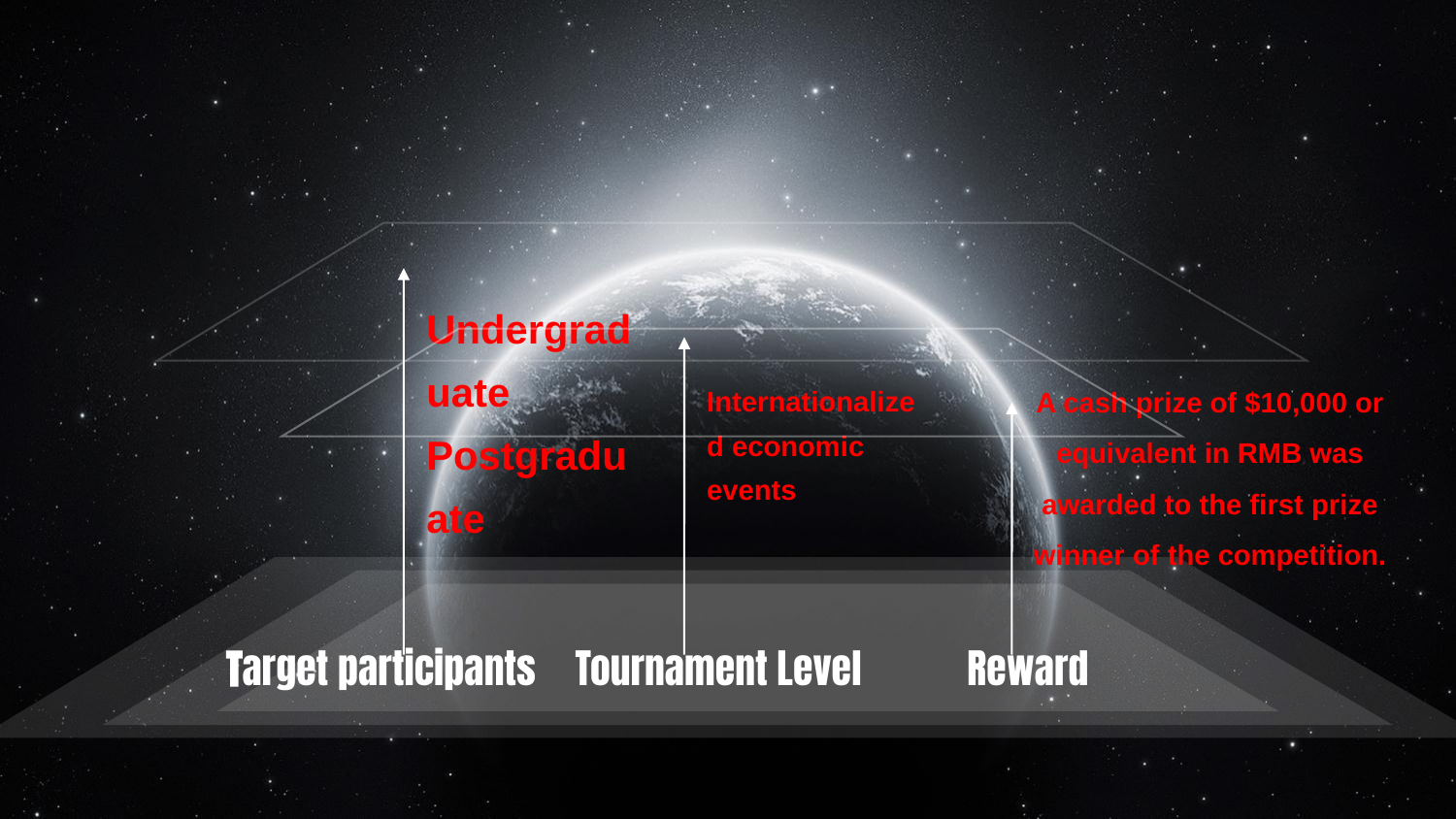

Undergraduate
Postgraduate

A cash prize of $10,000 or equivalent in RMB was awarded to the first prize winner of the competition.
Internationalized economic events

Target participants
Tournament Level
Reward